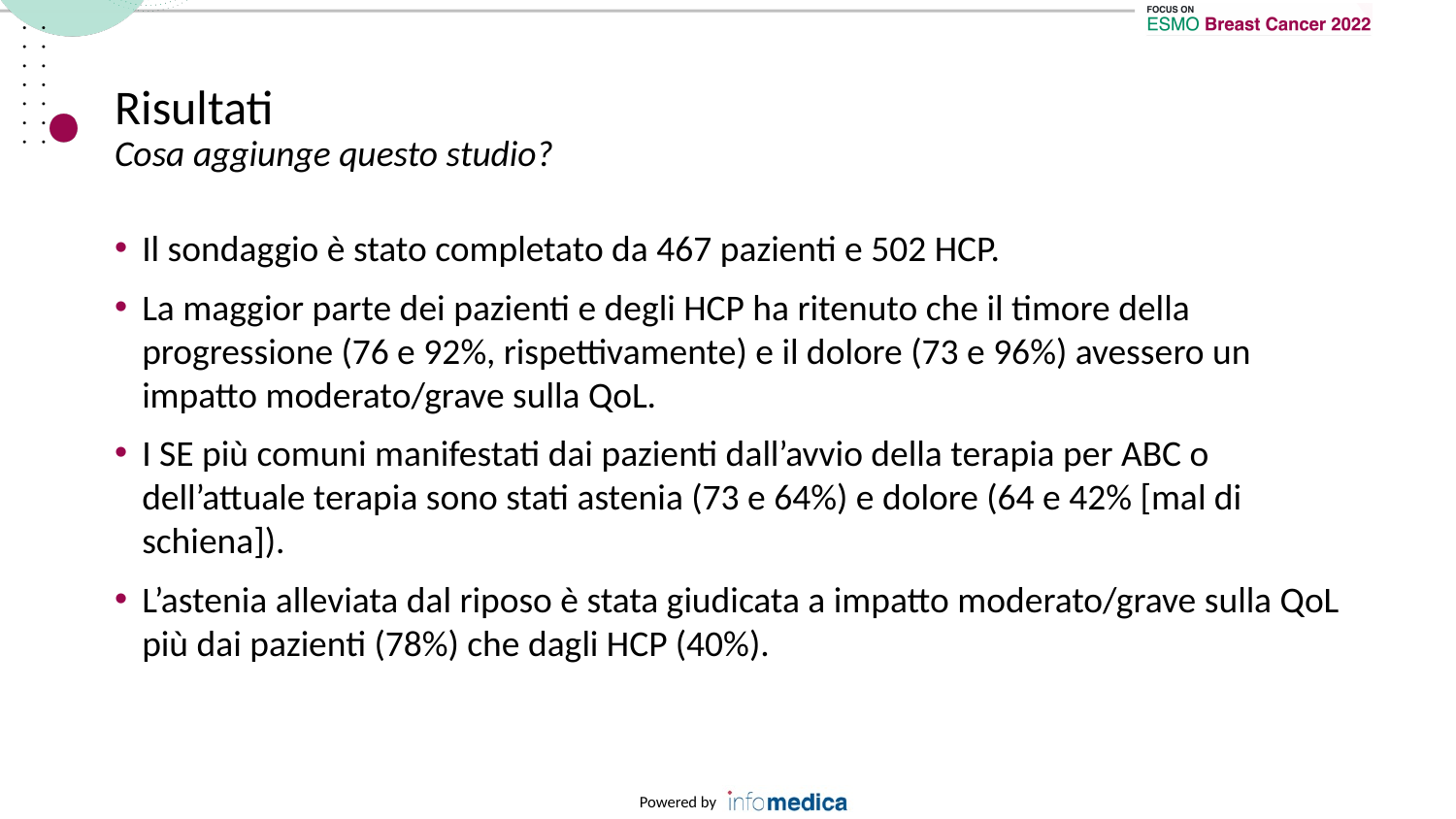

# Risultati Cosa aggiunge questo studio?
Il sondaggio è stato completato da 467 pazienti e 502 HCP.
La maggior parte dei pazienti e degli HCP ha ritenuto che il timore della progressione (76 e 92%, rispettivamente) e il dolore (73 e 96%) avessero un impatto moderato/grave sulla QoL.
I SE più comuni manifestati dai pazienti dall’avvio della terapia per ABC o dell’attuale terapia sono stati astenia (73 e 64%) e dolore (64 e 42% [mal di schiena]).
L’astenia alleviata dal riposo è stata giudicata a impatto moderato/grave sulla QoL più dai pazienti (78%) che dagli HCP (40%).